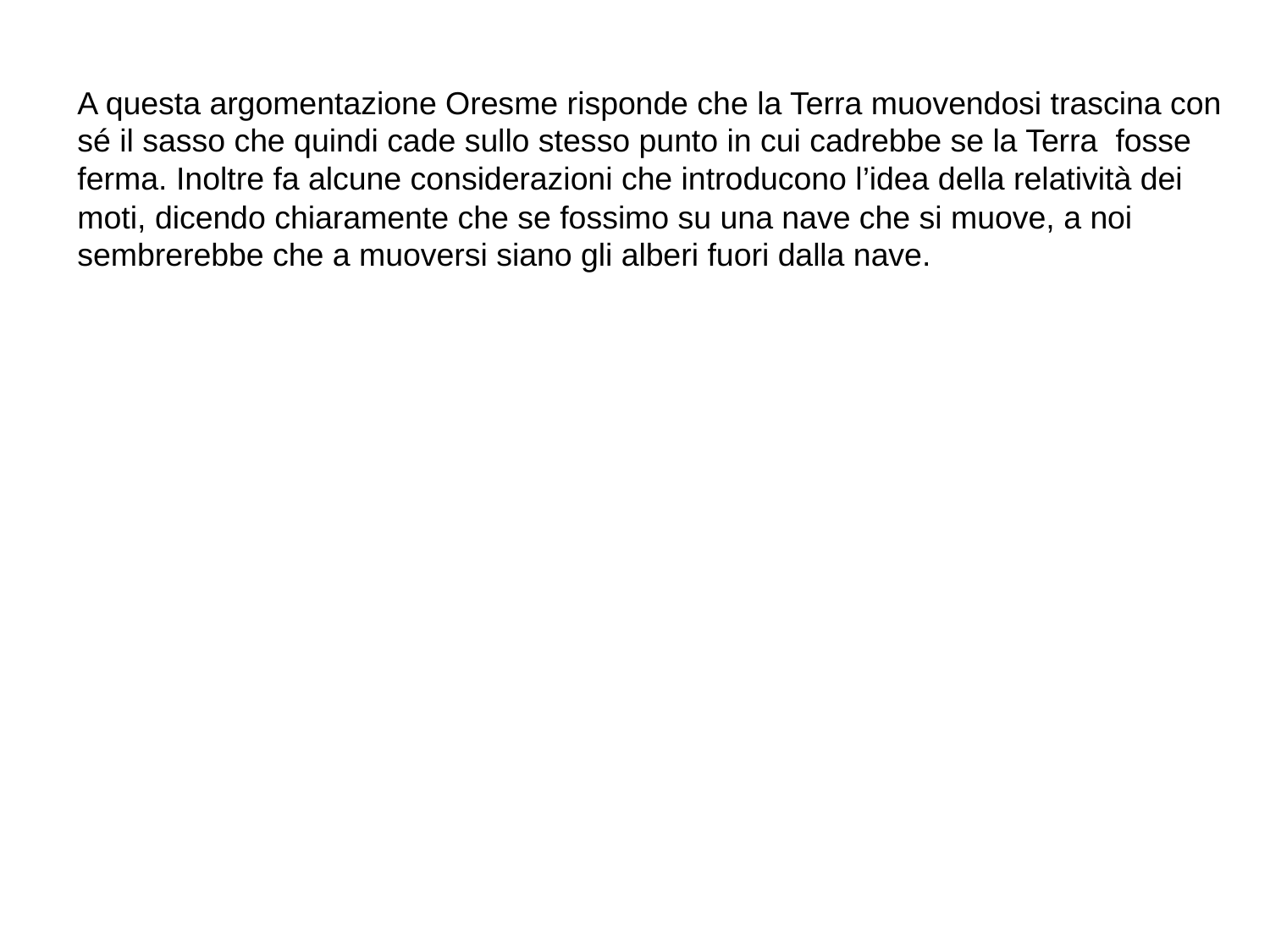

A questa argomentazione Oresme risponde che la Terra muovendosi trascina con sé il sasso che quindi cade sullo stesso punto in cui cadrebbe se la Terra  fosse ferma. Inoltre fa alcune considerazioni che introducono l’idea della relatività dei moti, dicendo chiaramente che se fossimo su una nave che si muove, a noi sembrerebbe che a muoversi siano gli alberi fuori dalla nave.